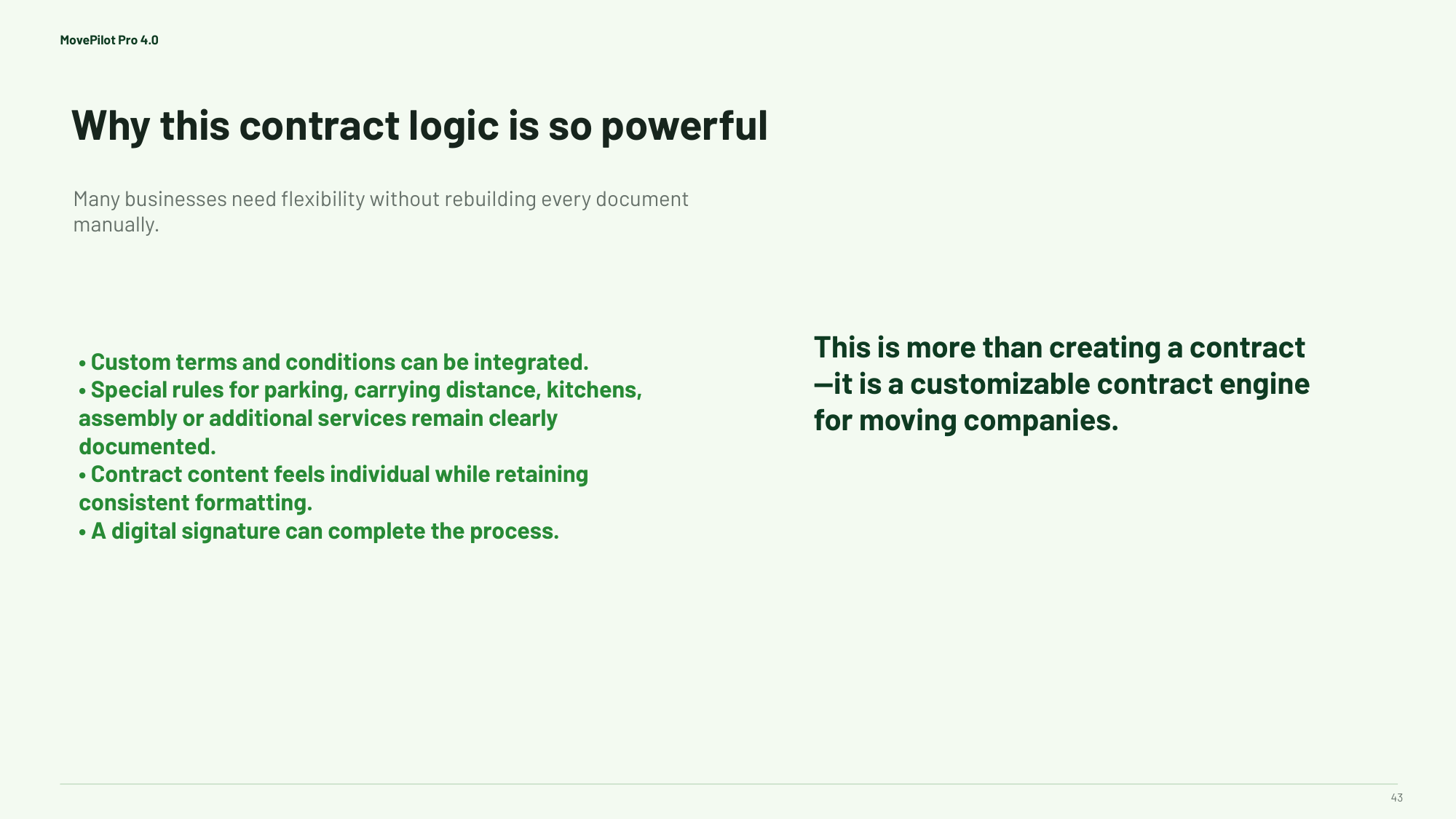

MovePilot Pro 4.0
Why this contract logic is so powerful
This is more than creating a contract—it is a customizable contract engine for moving companies.
Many businesses need flexibility without rebuilding every document manually.
• Custom terms and conditions can be integrated.
• Special rules for parking, carrying distance, kitchens, assembly or additional services remain clearly documented.
• Contract content feels individual while retaining consistent formatting.
• A digital signature can complete the process.

43